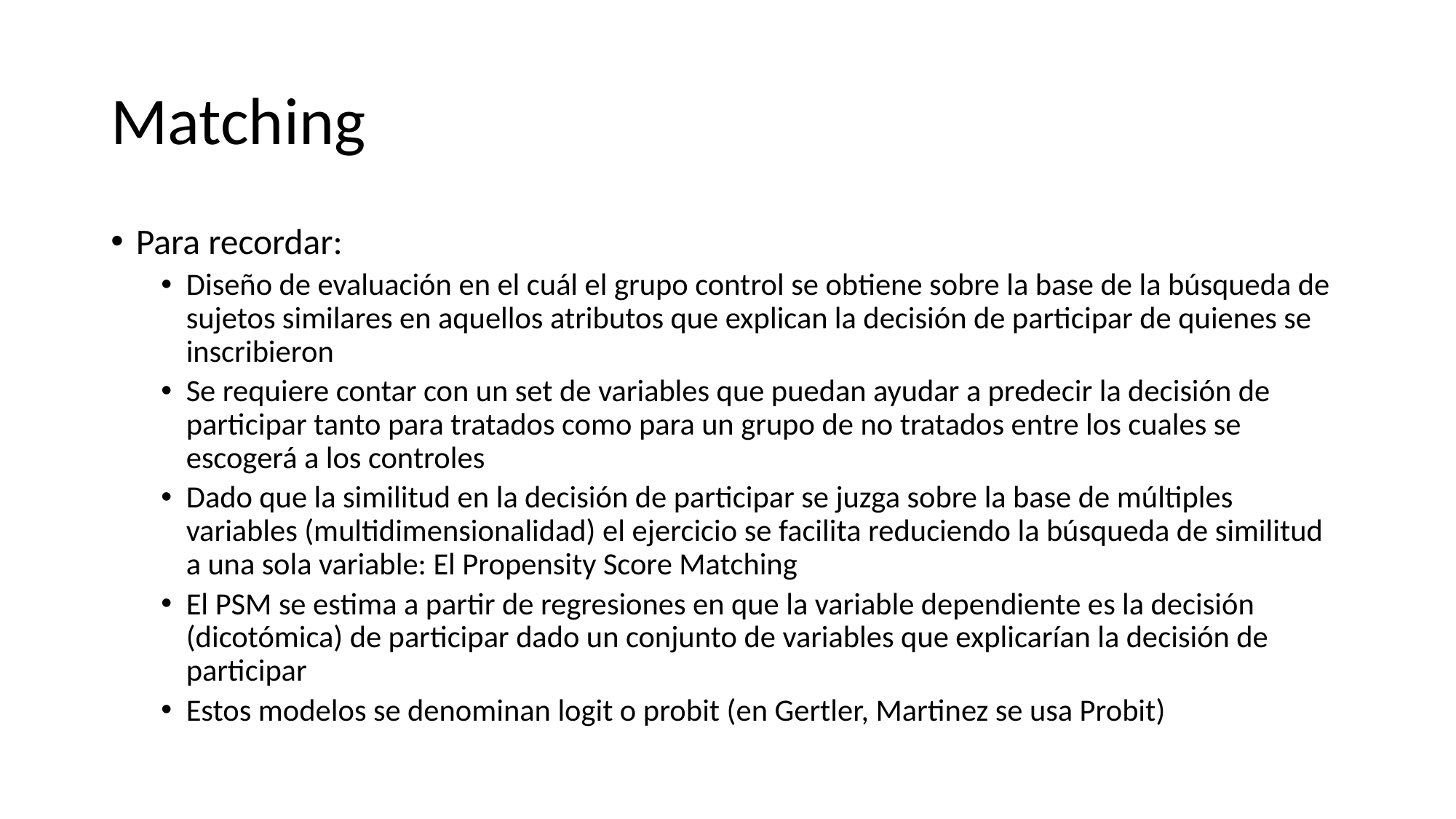

# Matching
Para recordar:
Diseño de evaluación en el cuál el grupo control se obtiene sobre la base de la búsqueda de sujetos similares en aquellos atributos que explican la decisión de participar de quienes se inscribieron
Se requiere contar con un set de variables que puedan ayudar a predecir la decisión de participar tanto para tratados como para un grupo de no tratados entre los cuales se escogerá a los controles
Dado que la similitud en la decisión de participar se juzga sobre la base de múltiples variables (multidimensionalidad) el ejercicio se facilita reduciendo la búsqueda de similitud a una sola variable: El Propensity Score Matching
El PSM se estima a partir de regresiones en que la variable dependiente es la decisión (dicotómica) de participar dado un conjunto de variables que explicarían la decisión de participar
Estos modelos se denominan logit o probit (en Gertler, Martinez se usa Probit)